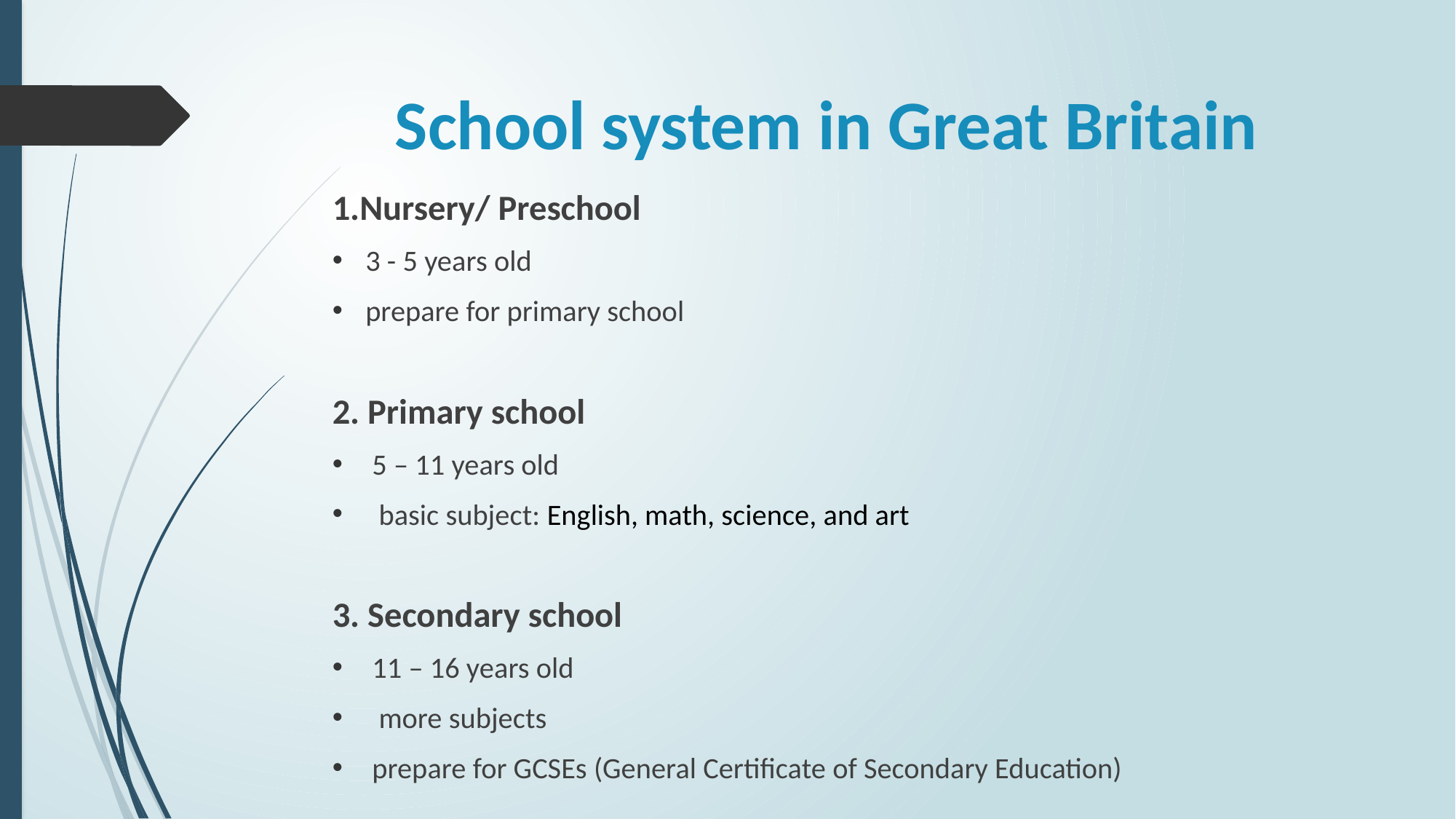

# School system in Great Britain
1.Nursery/ Preschool
3 - 5 years old
prepare for primary school

2. Primary school
5 – 11 years old
 basic subject: English, math, science, and art

3. Secondary school
11 – 16 years old
 more subjects
prepare for GCSEs (General Certificate of Secondary Education)